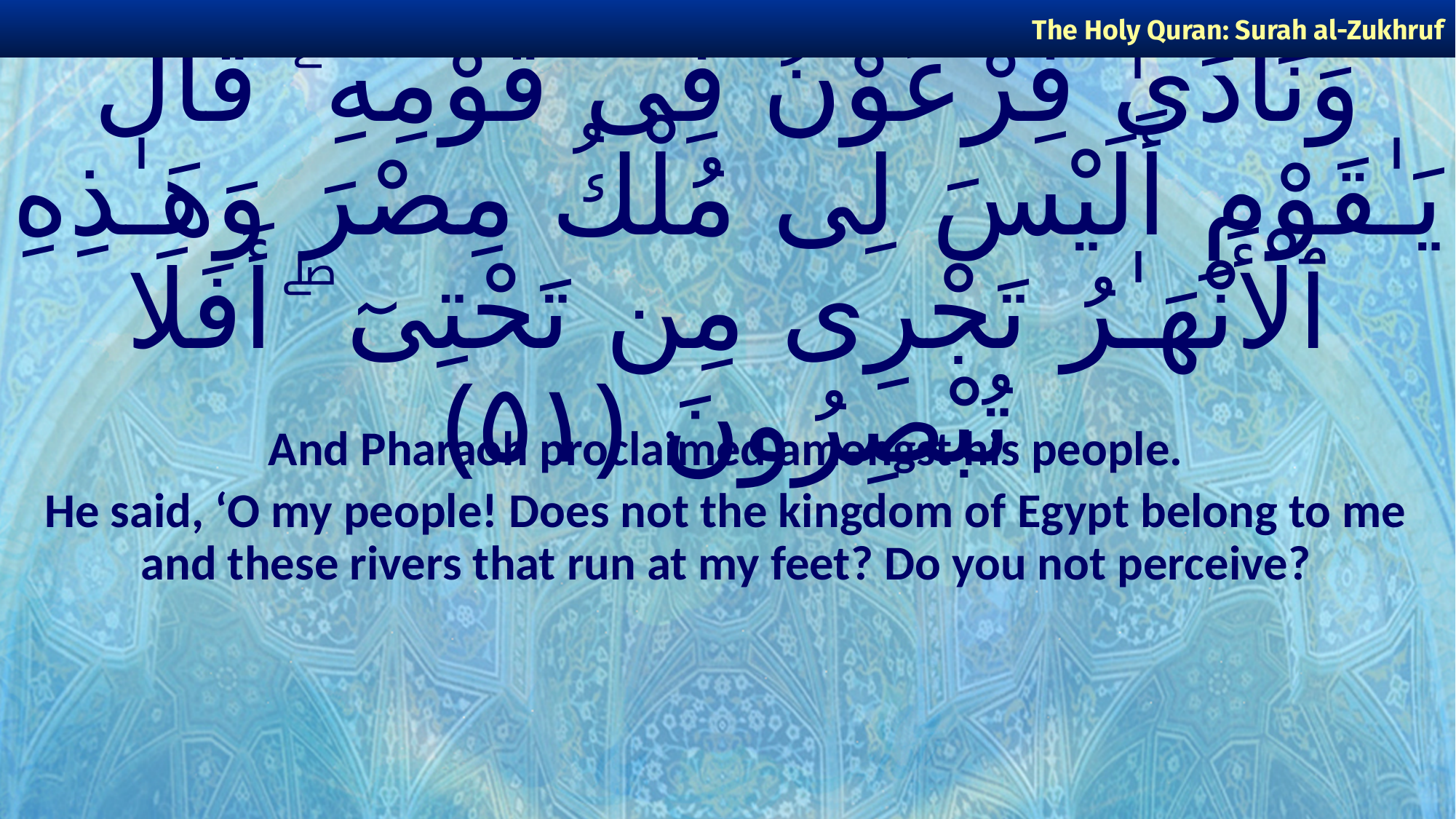

The Holy Quran: Surah al-Zukhruf
# وَنَادَىٰ فِرْعَوْنُ فِى قَوْمِهِۦ قَالَ يَـٰقَوْمِ أَلَيْسَ لِى مُلْكُ مِصْرَ وَهَـٰذِهِ ٱلْأَنْهَـٰرُ تَجْرِى مِن تَحْتِىٓ ۖ أَفَلَا تُبْصِرُونَ ﴿٥١﴾
And Pharaoh proclaimed amongst his people.
He said, ‘O my people! Does not the kingdom of Egypt belong to me and these rivers that run at my feet? Do you not perceive?